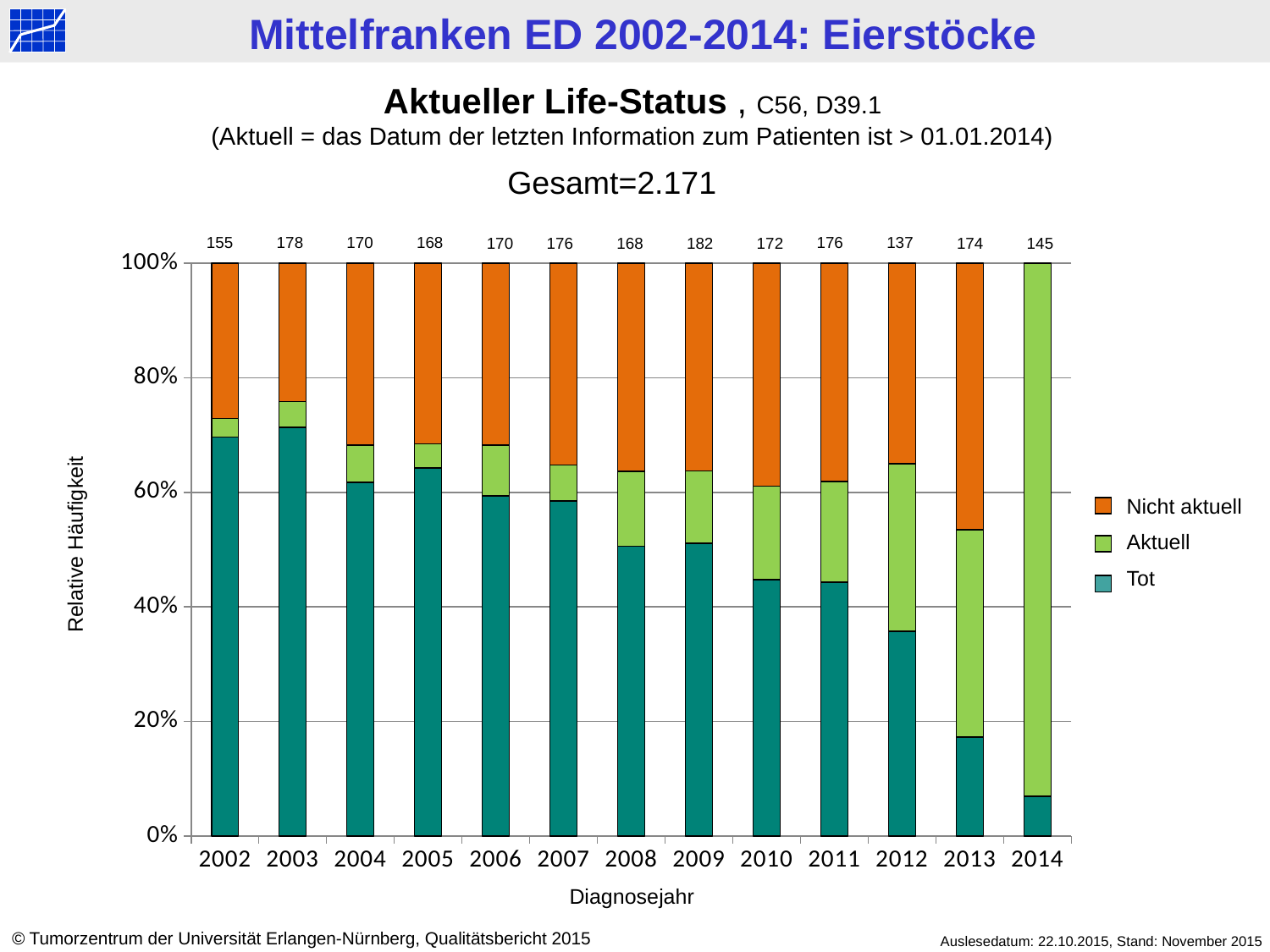

Aktueller Life-Status , C56, D39.1
(Aktuell = das Datum der letzten Information zum Patienten ist > 01.01.2014)
Gesamt=2.171
176
137
155
178
170
168
170
176
182
168
172
174
145

### Chart

| Category | tot | > 2014 | < 2014 |
|---|---|---|---|
| 2002 | 108.0 | 5.0 | 42.0 |
| 2003 | 127.0 | 8.0 | 43.0 |
| 2004 | 105.0 | 11.0 | 54.0 |
| 2005 | 108.0 | 7.0 | 53.0 |
| 2006 | 101.0 | 15.0 | 54.0 |
| 2007 | 103.0 | 11.0 | 62.0 |
| 2008 | 85.0 | 22.0 | 61.0 |
| 2009 | 93.0 | 23.0 | 66.0 |
| 2010 | 77.0 | 28.0 | 67.0 |
| 2011 | 78.0 | 31.0 | 67.0 |
| 2012 | 49.0 | 40.0 | 48.0 |
| 2013 | 30.0 | 63.0 | 81.0 |
| 2014 | 10.0 | 135.0 | 0.0 |
Nicht aktuell
Aktuell
Tot

Relative Häufigkeit

Diagnosejahr